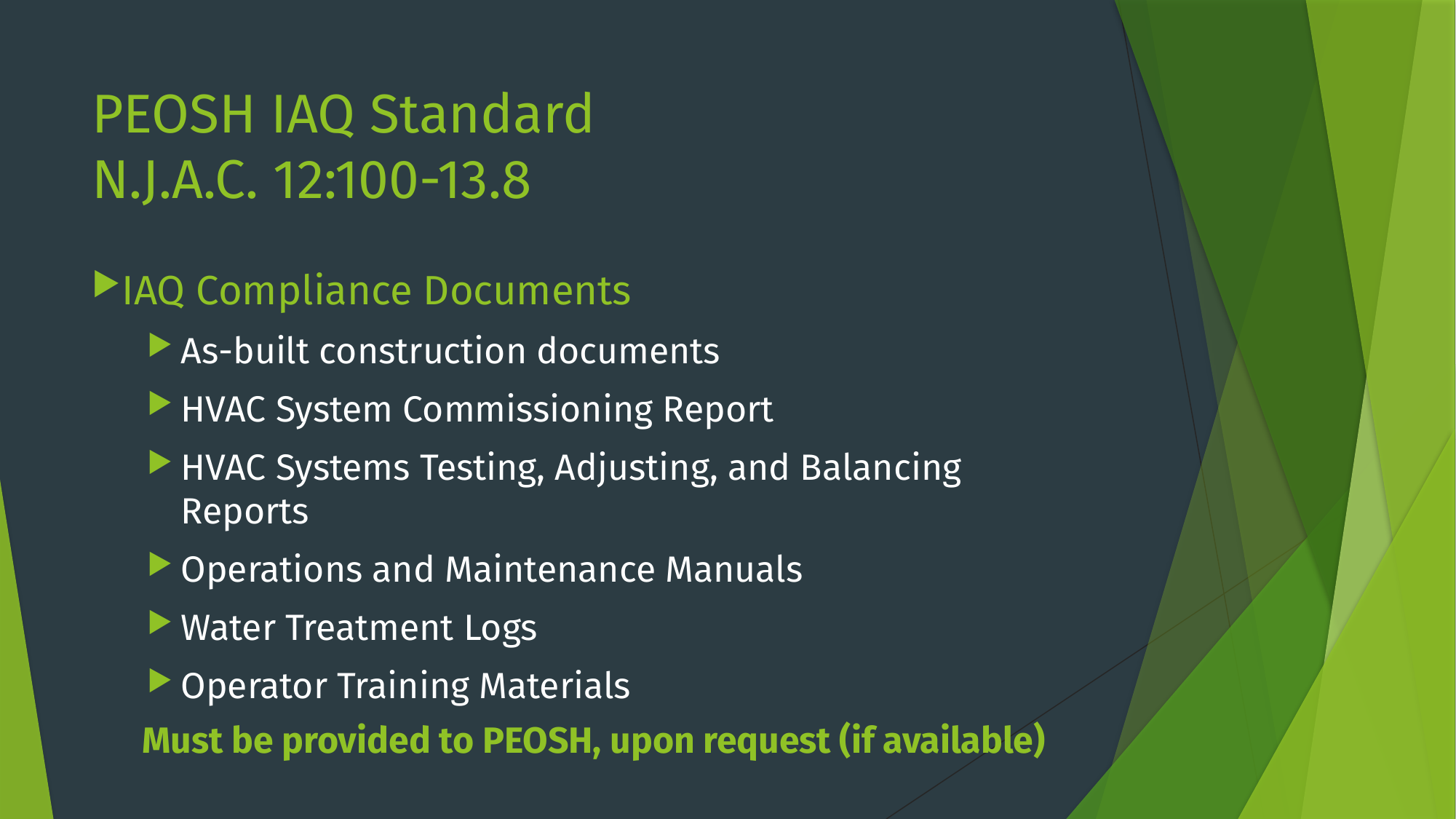

# PEOSH IAQ Standard N.J.A.C. 12:100-13.8
IAQ Compliance Documents
As-built construction documents
HVAC System Commissioning Report
HVAC Systems Testing, Adjusting, and Balancing Reports
Operations and Maintenance Manuals
Water Treatment Logs
Operator Training Materials
Must be provided to PEOSH, upon request (if available)